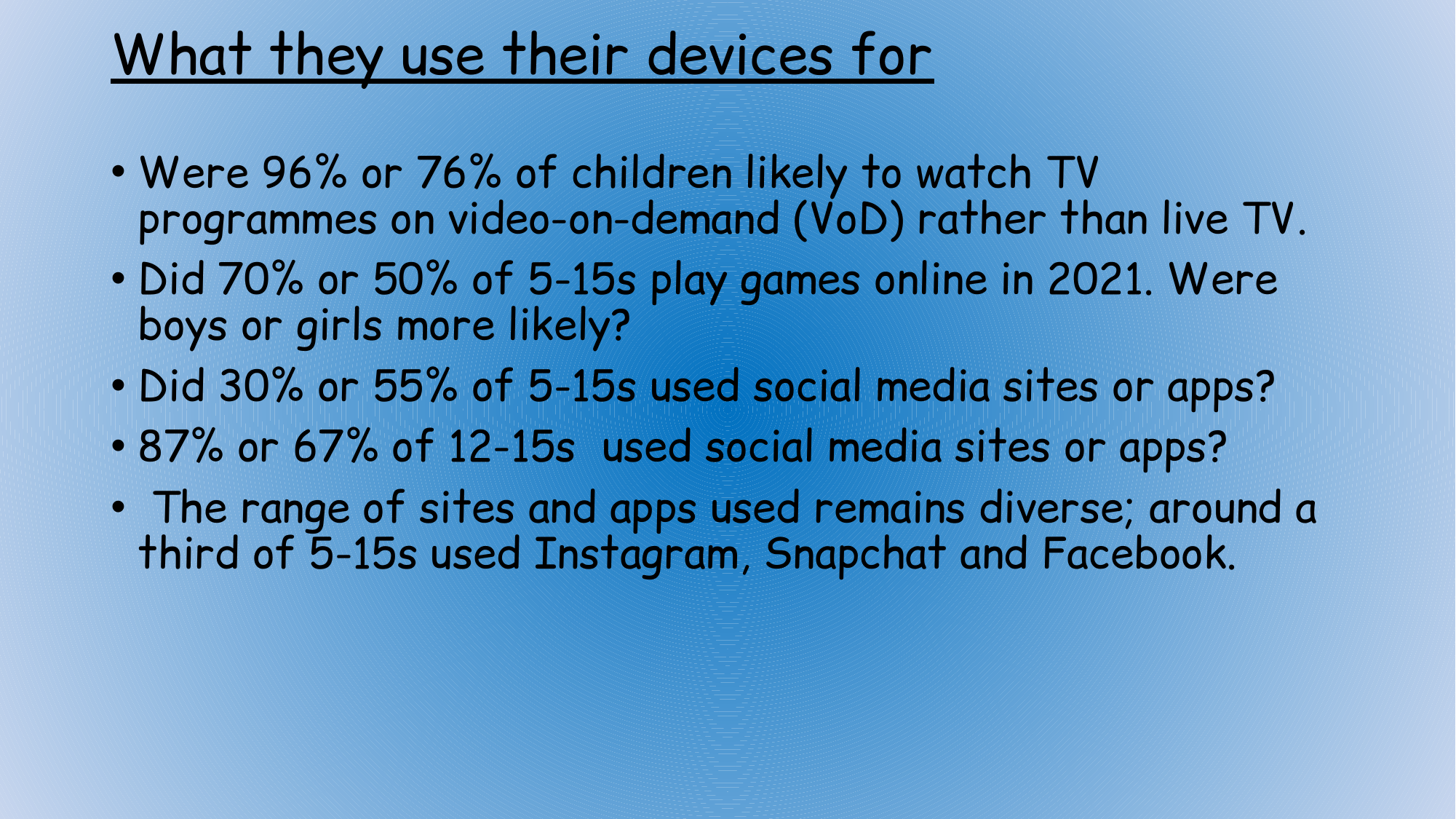

# What they use their devices for
Were 96% or 76% of children likely to watch TV programmes on video-on-demand (VoD) rather than live TV.
Did 70% or 50% of 5-15s play games online in 2021. Were boys or girls more likely?
Did 30% or 55% of 5-15s used social media sites or apps?
87% or 67% of 12-15s  used social media sites or apps?
 The range of sites and apps used remains diverse; around a third of 5-15s used Instagram, Snapchat and Facebook.